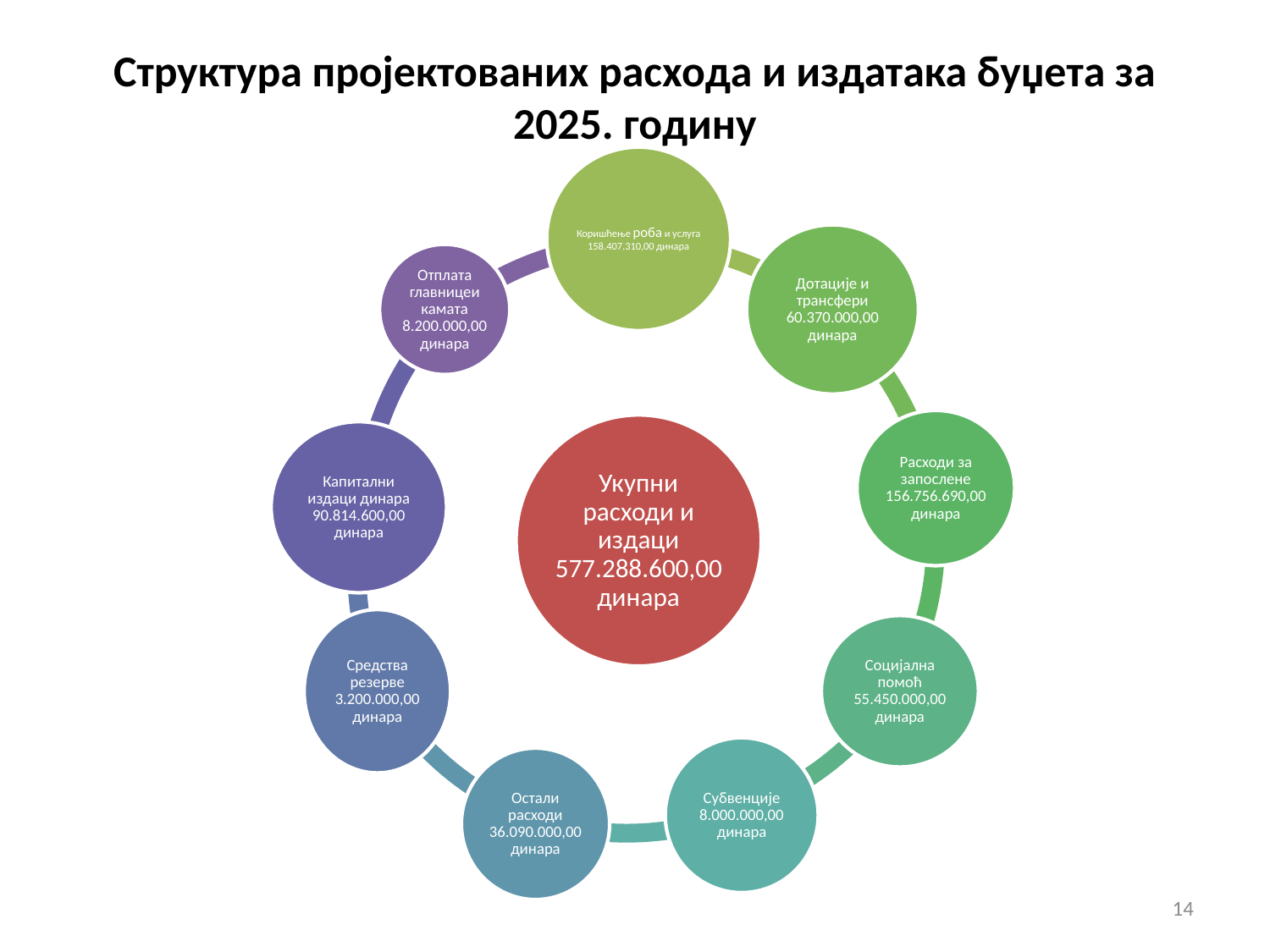

# Структура пројектованих расхода и издатака буџета за 2025. годину
Укупни расходи и издаци 577.288.600,00 динара
Коришћење роба и услуга 158.407.310,00 динара
Дотације и трансфери 60.370.000,00 динара
Расходи за запослене 156.756.690,00 динара
Социјална помоћ 55.450.000,00 динара
Субвенције 8.000.000,00 динара
Остали расходи 36.090.000,00 динара
Средства резерве 3.200.000,00 динара
Капитални издаци динара 90.814.600,00 динара
Отплата главницеи камата 8.200.000,00 динара
14